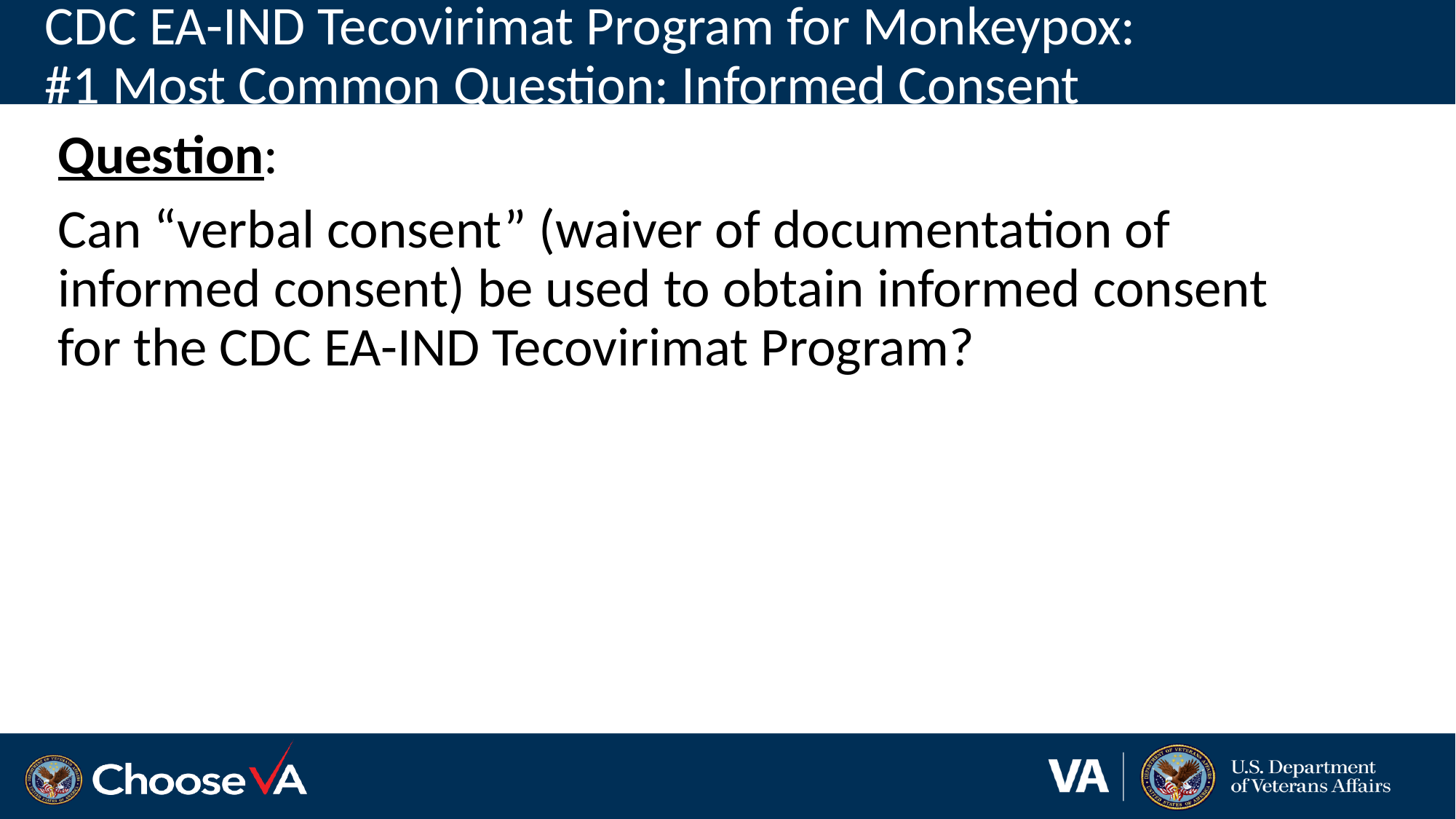

# CDC EA-IND Tecovirimat Program for Monkeypox: #1 Most Common Question: Informed Consent
Question:
Can “verbal consent” (waiver of documentation of informed consent) be used to obtain informed consent for the CDC EA-IND Tecovirimat Program?